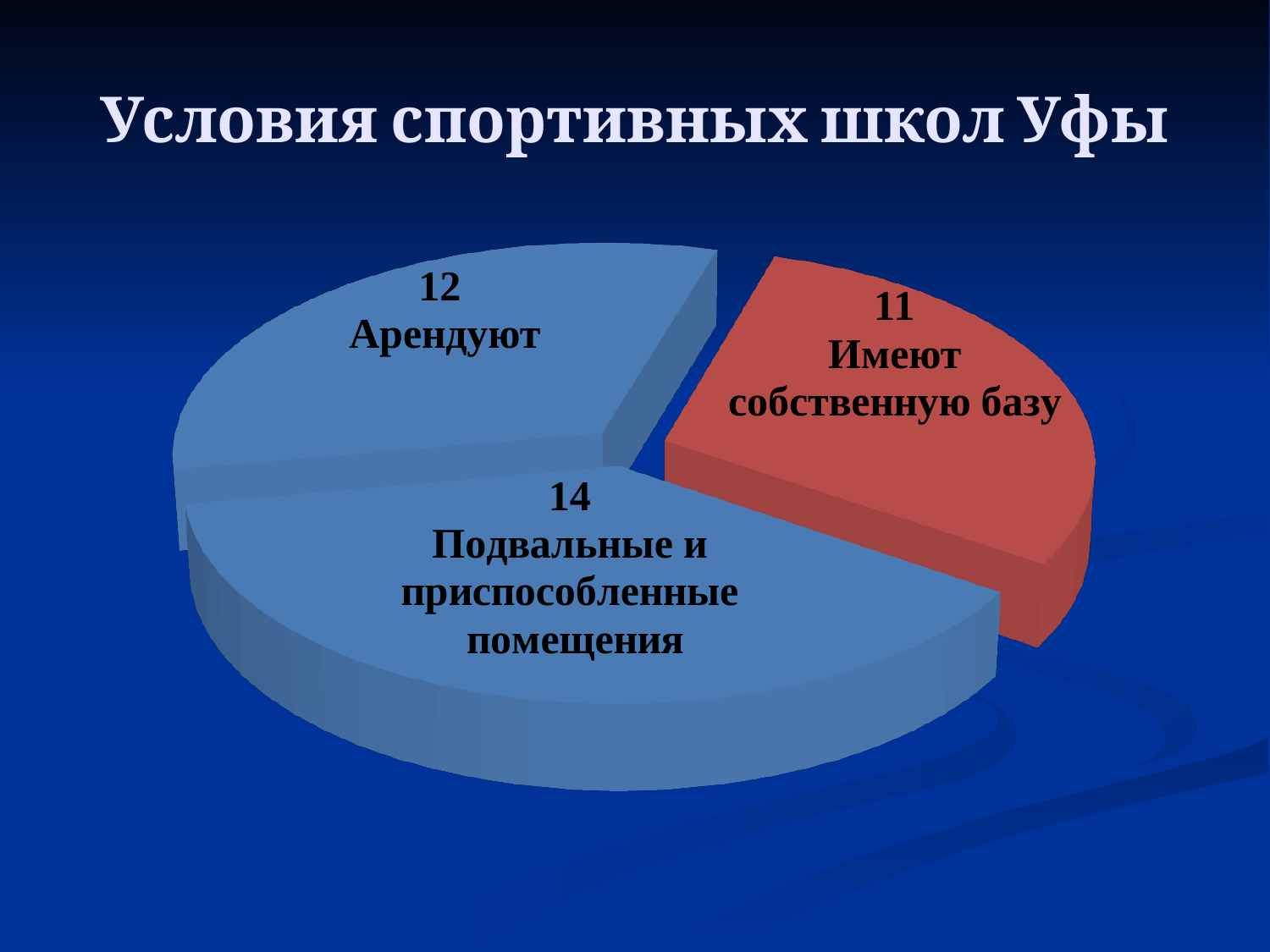

# Условия спортивных школ Уфы

[unsupported chart]